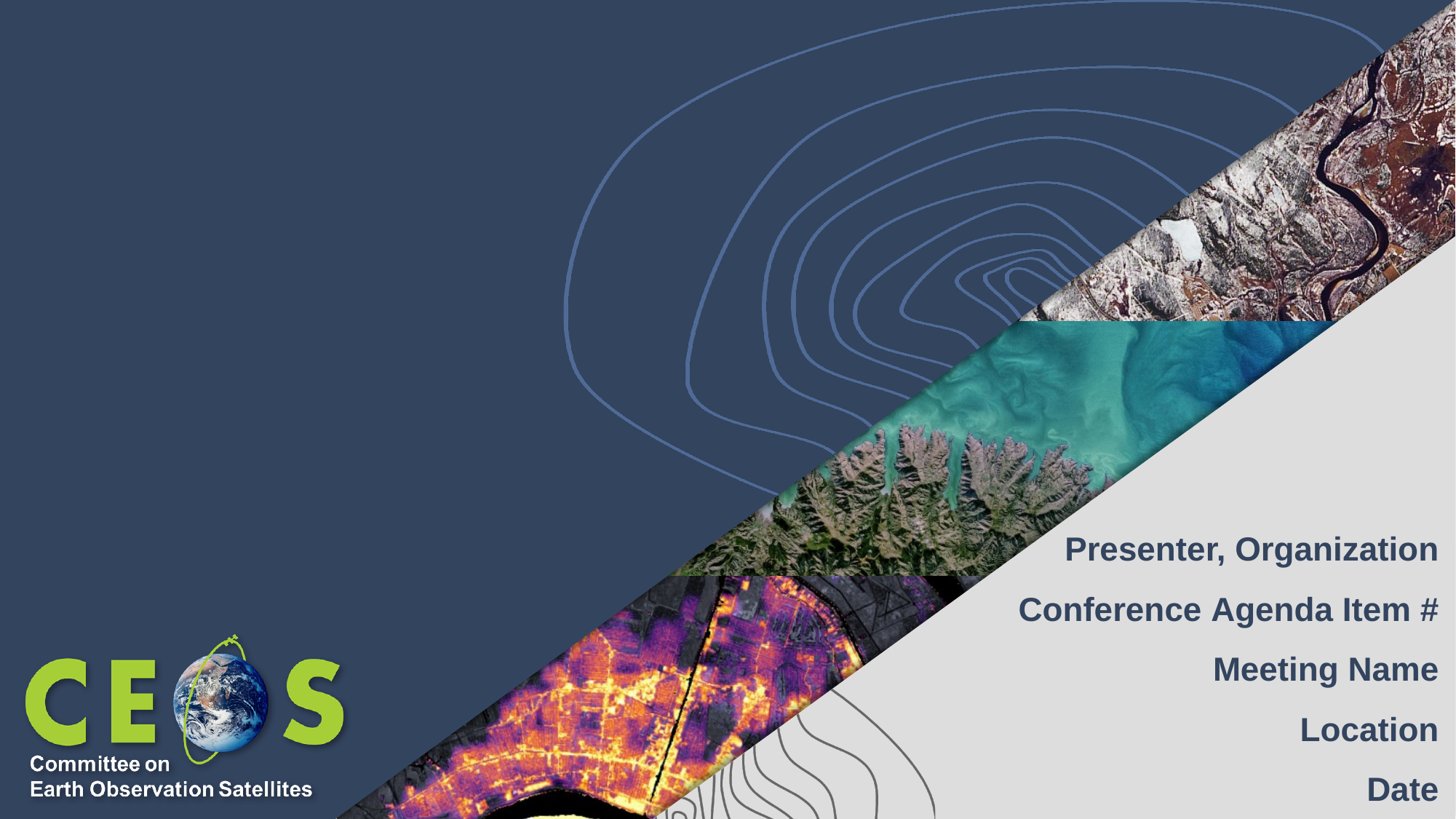

#
Presenter, Organization
Conference Agenda Item #
Meeting Name
Location
Date